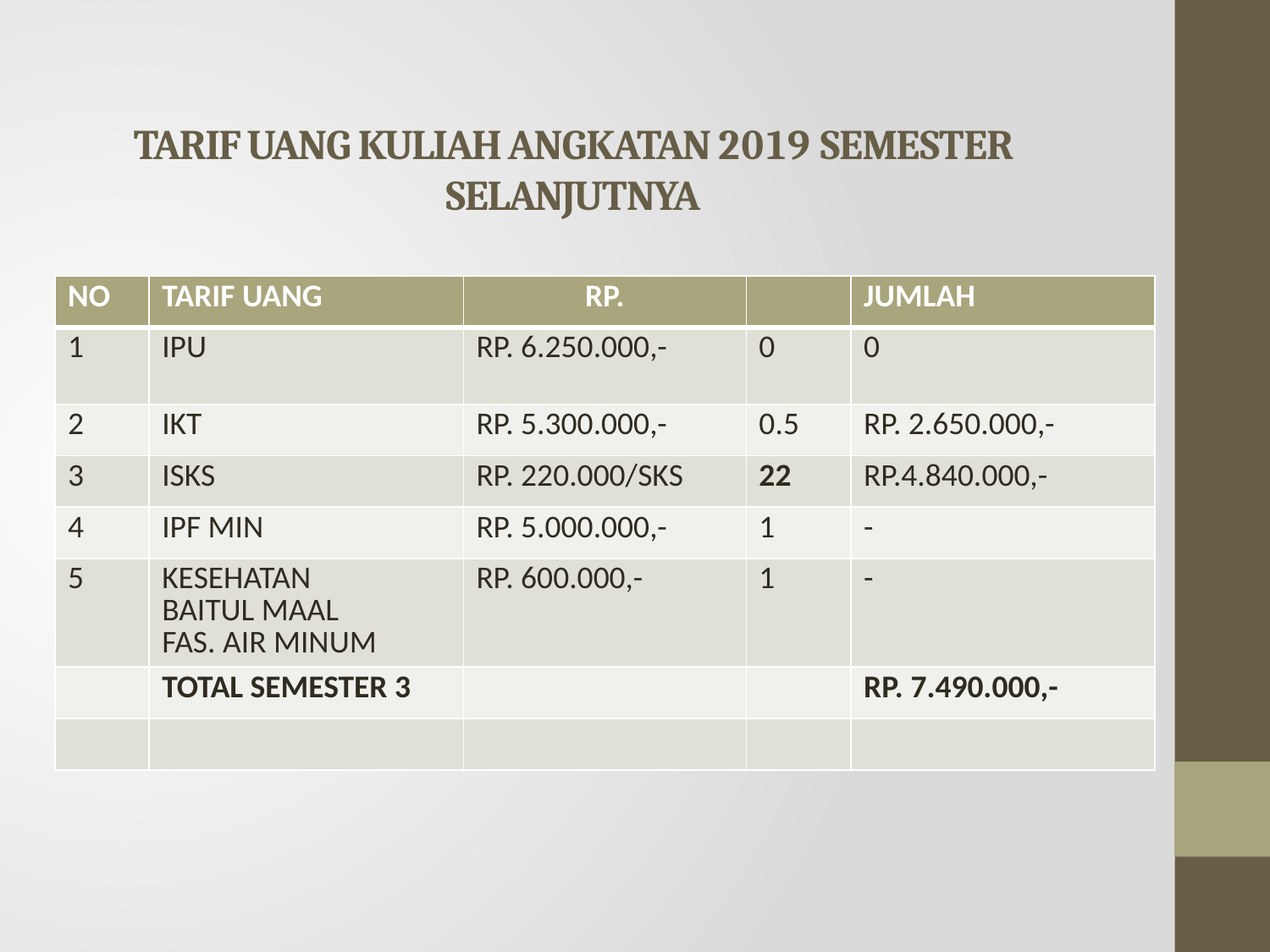

TARIF UANG KULIAH ANGKATAN 2019 SEMESTER SELANJUTNYA
| NO | TARIF UANG | RP. |  | JUMLAH |
| --- | --- | --- | --- | --- |
| 1 | IPU | RP. 6.250.000,- | 0 | 0 |
| 2 | IKT | RP. 5.300.000,- | 0.5 | RP. 2.650.000,- |
| 3 | ISKS | RP. 220.000/SKS | 22 | RP.4.840.000,- |
| 4 | IPF MIN | RP. 5.000.000,- | 1 | - |
| 5 | KESEHATAN BAITUL MAAL FAS. AIR MINUM | RP. 600.000,- | 1 | - |
|  | TOTAL SEMESTER 3 |  |  | RP. 7.490.000,- |
|  |  |  |  |  |